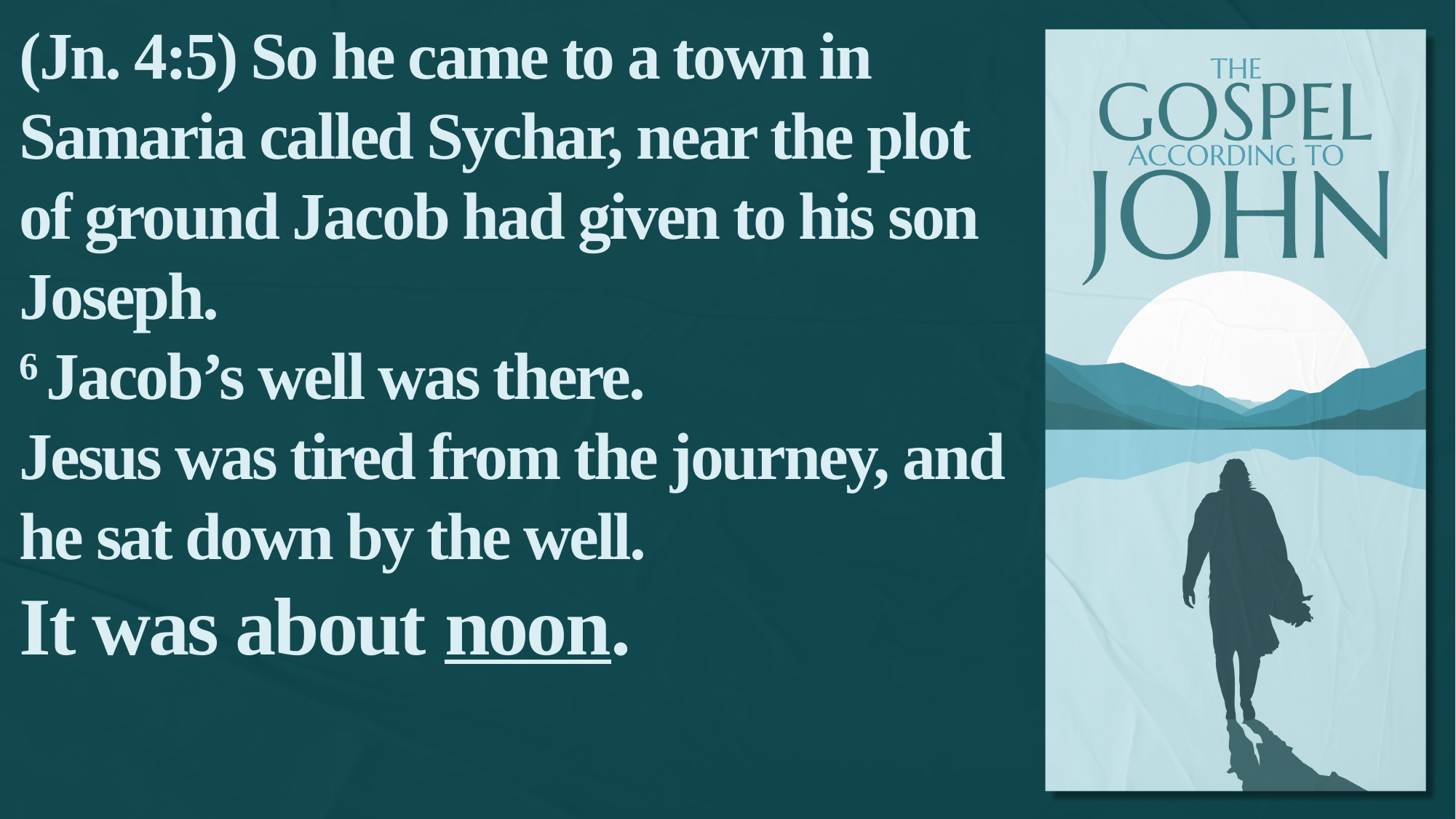

(Jn. 4:5) So he came to a town in Samaria called Sychar, near the plot of ground Jacob had given to his son Joseph.
6 Jacob’s well was there.
Jesus was tired from the journey, and he sat down by the well.
It was about noon.